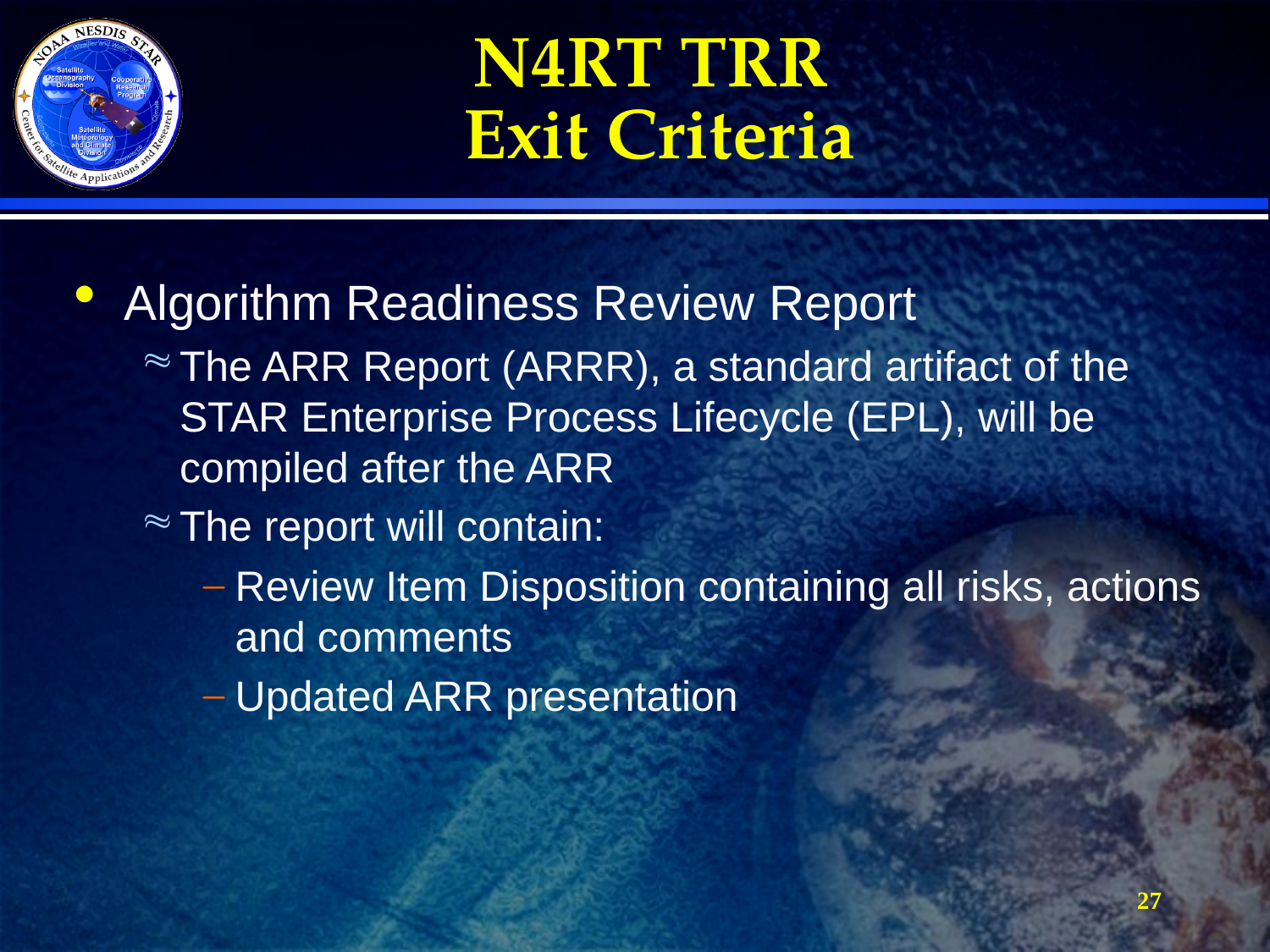

# N4RT TRR Exit Criteria
Algorithm Readiness Review Report
The ARR Report (ARRR), a standard artifact of the STAR Enterprise Process Lifecycle (EPL), will be compiled after the ARR
The report will contain:
Review Item Disposition containing all risks, actions and comments
Updated ARR presentation
27